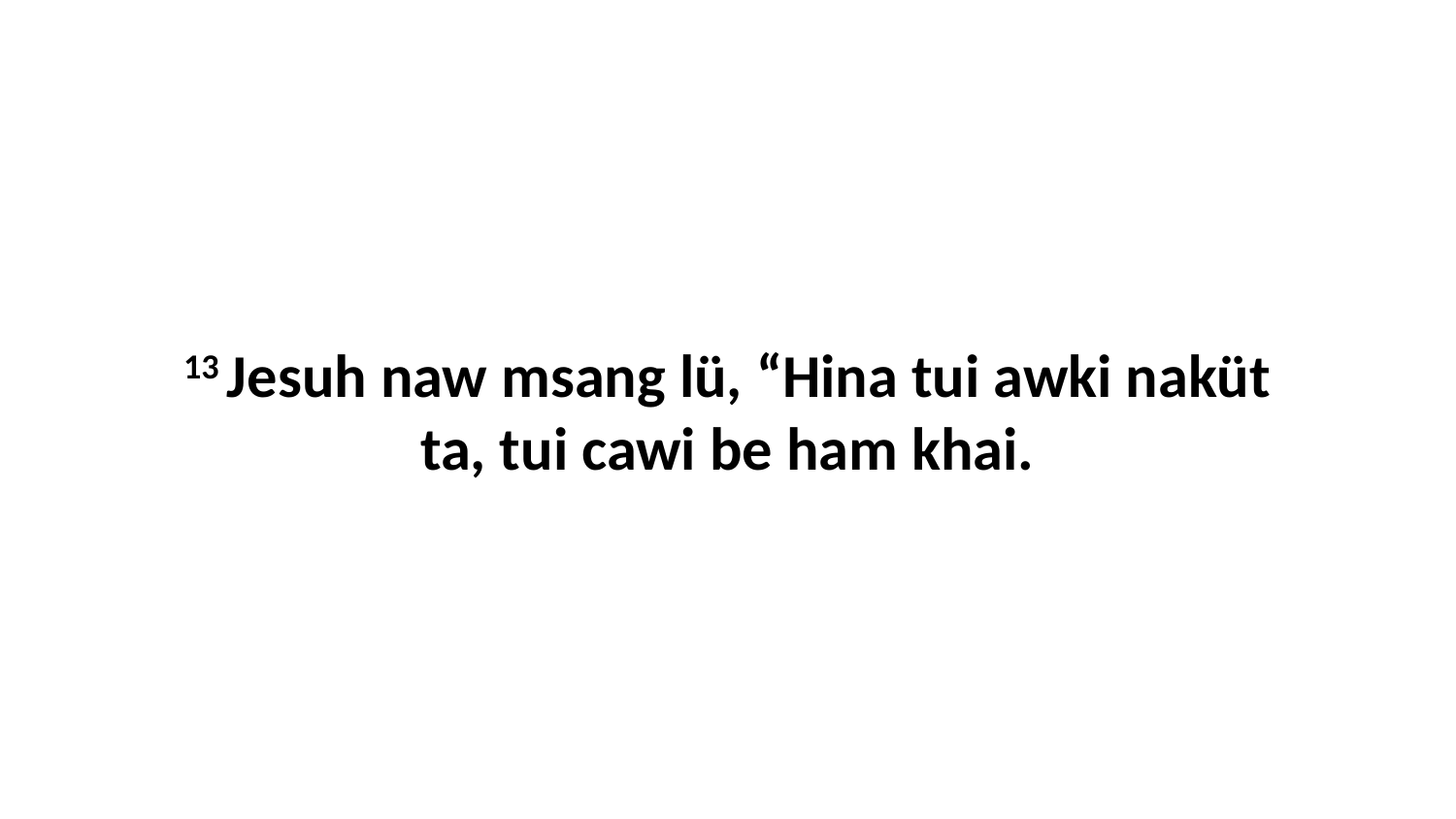

13 Jesuh naw msang lü, “Hina tui awki naküt ta, tui cawi be ham khai.